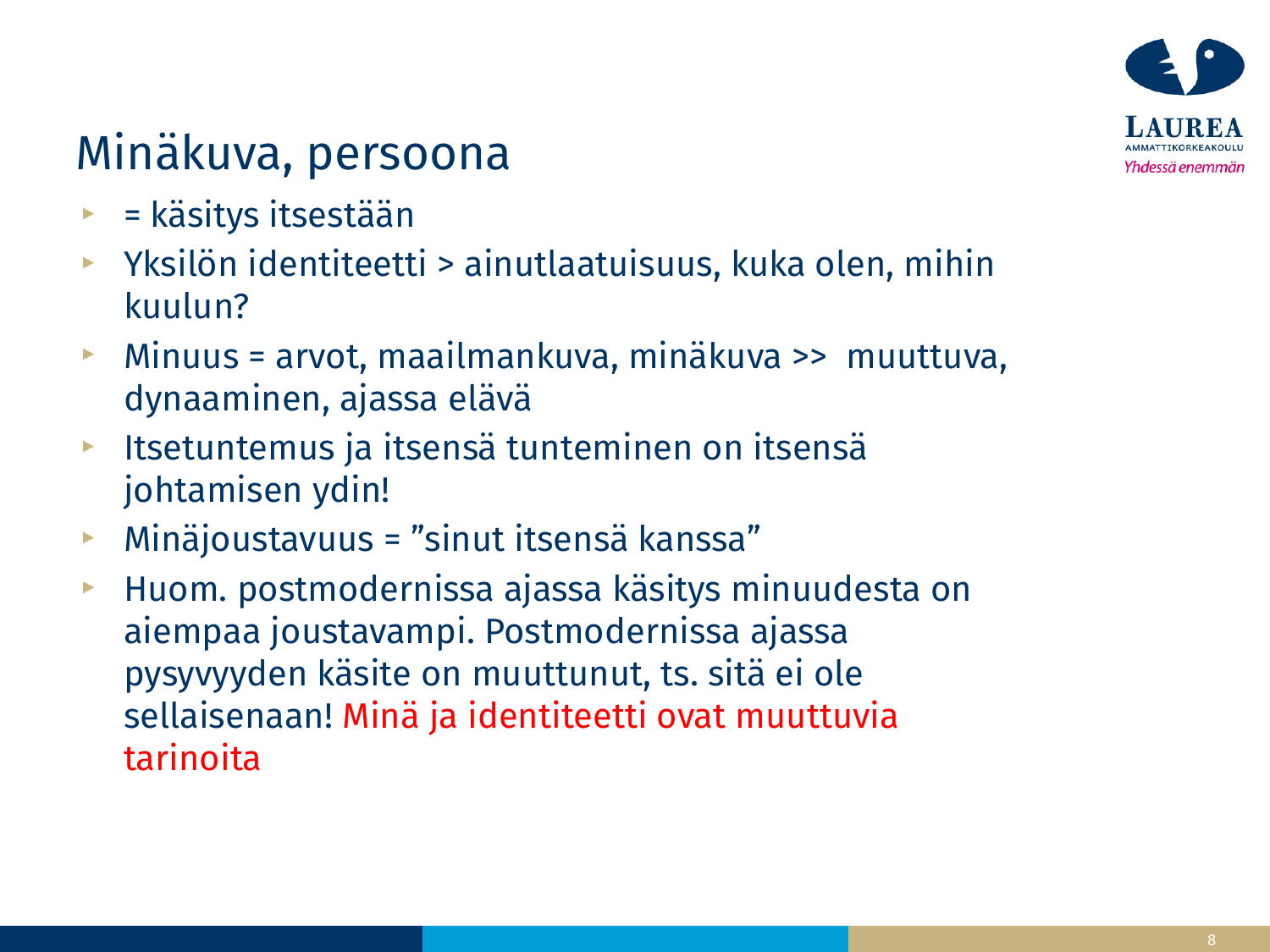

# Minäkuva, persoona
= käsitys itsestään
Yksilön identiteetti > ainutlaatuisuus, kuka olen, mihin kuulun?
Minuus = arvot, maailmankuva, minäkuva >>  muuttuva, dynaaminen, ajassa elävä
Itsetuntemus ja itsensä tunteminen on itsensä johtamisen ydin!
Minäjoustavuus = ”sinut itsensä kanssa”
Huom. postmodernissa ajassa käsitys minuudesta on aiempaa joustavampi. Postmodernissa ajassa pysyvyyden käsite on muuttunut, ts. sitä ei ole sellaisenaan! Minä ja identiteetti ovat muuttuvia tarinoita